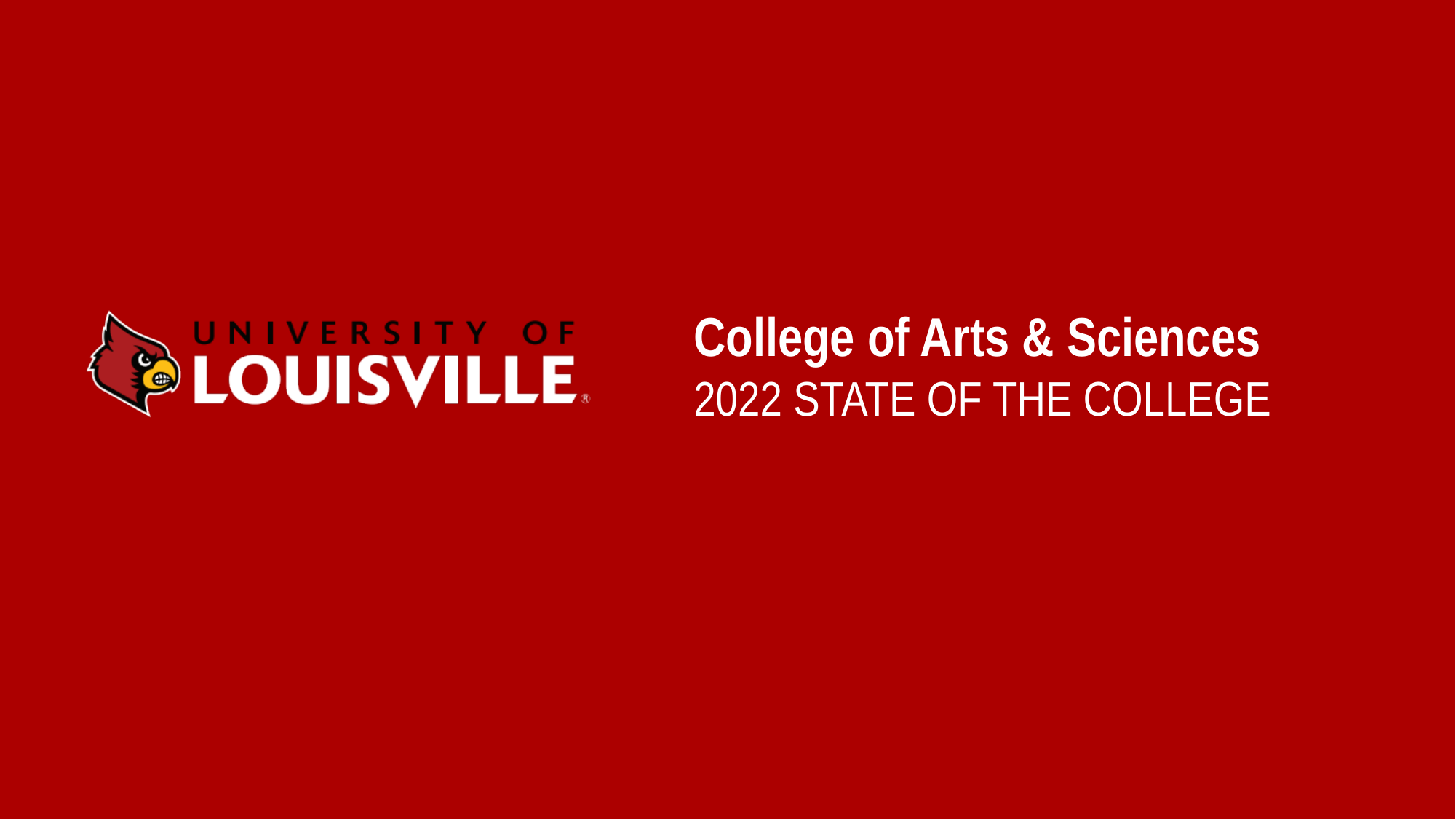

# College of Arts & Sciences 2022 STATE OF THE COLLEGE